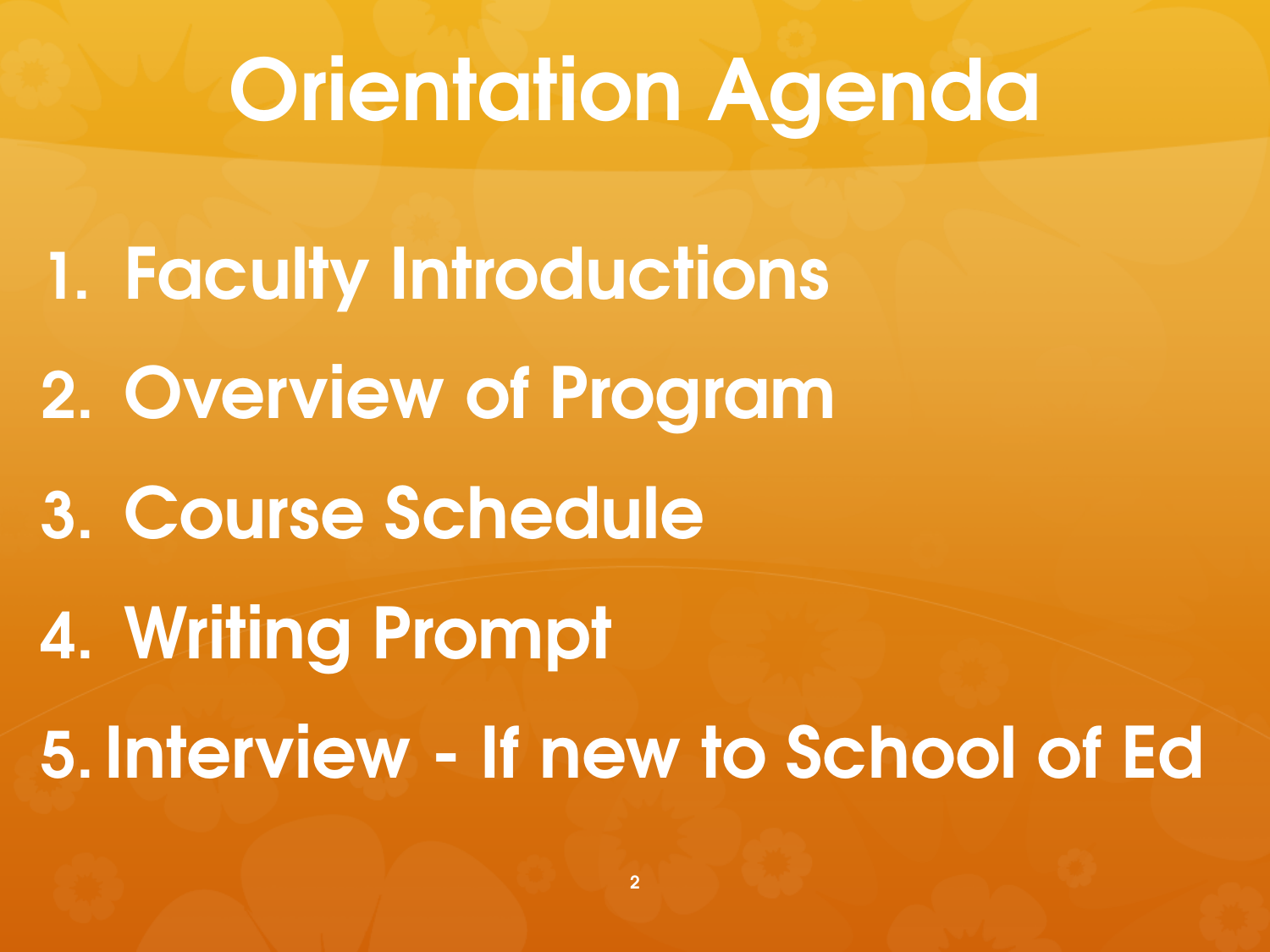

# Orientation Agenda
 Faculty Introductions
 Overview of Program
 Course Schedule
 Writing Prompt
Interview - If new to School of Ed

2